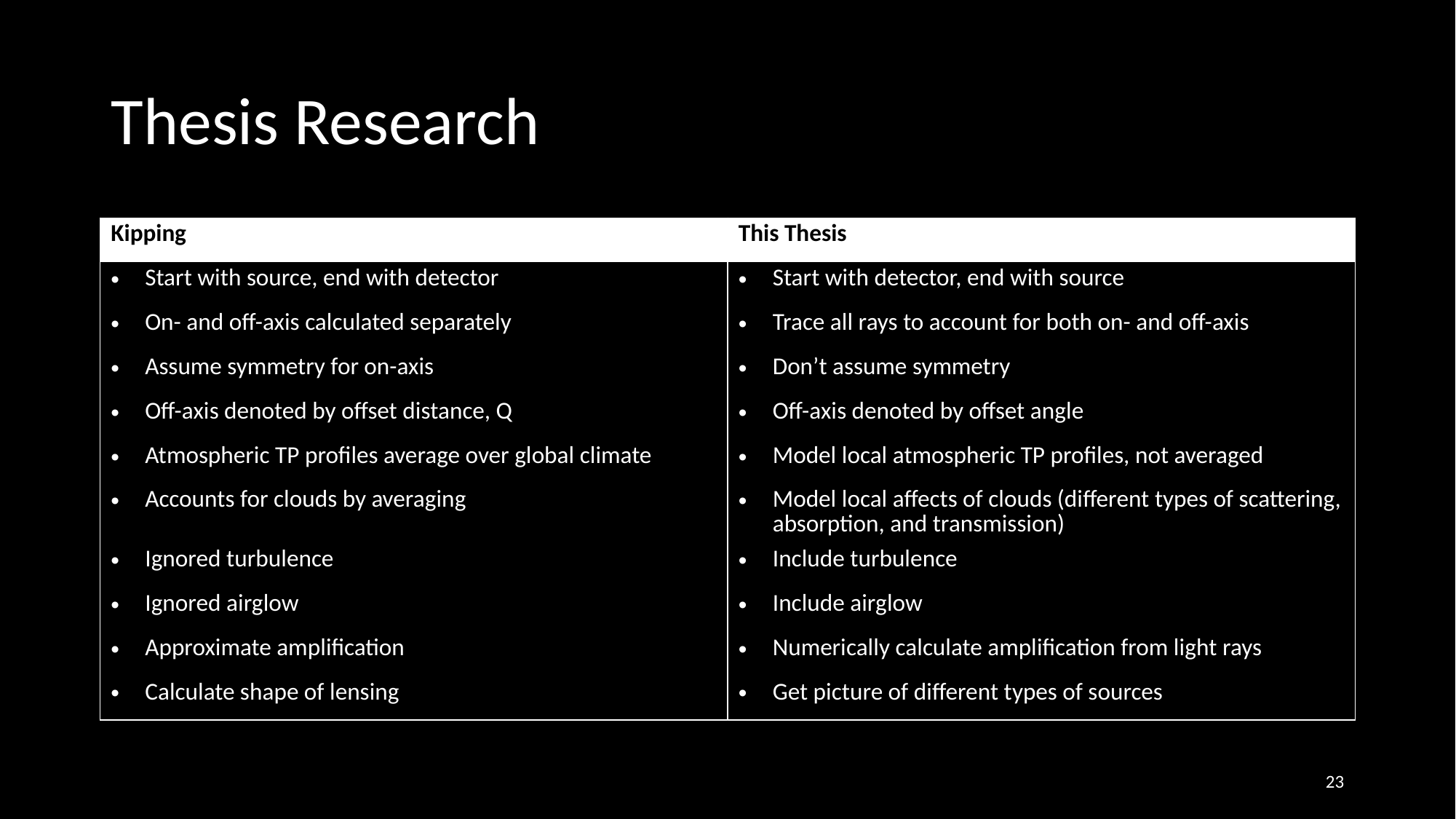

# Thesis Research
| Kipping | This Thesis |
| --- | --- |
| Start with source, end with detector | Start with detector, end with source |
| On- and off-axis calculated separately | Trace all rays to account for both on- and off-axis |
| Assume symmetry for on-axis | Don’t assume symmetry |
| Off-axis denoted by offset distance, Q | Off-axis denoted by offset angle |
| Atmospheric TP profiles average over global climate | Model local atmospheric TP profiles, not averaged |
| Accounts for clouds by averaging | Model local affects of clouds (different types of scattering, absorption, and transmission) |
| Ignored turbulence | Include turbulence |
| Ignored airglow | Include airglow |
| Approximate amplification | Numerically calculate amplification from light rays |
| Calculate shape of lensing | Get picture of different types of sources |
23